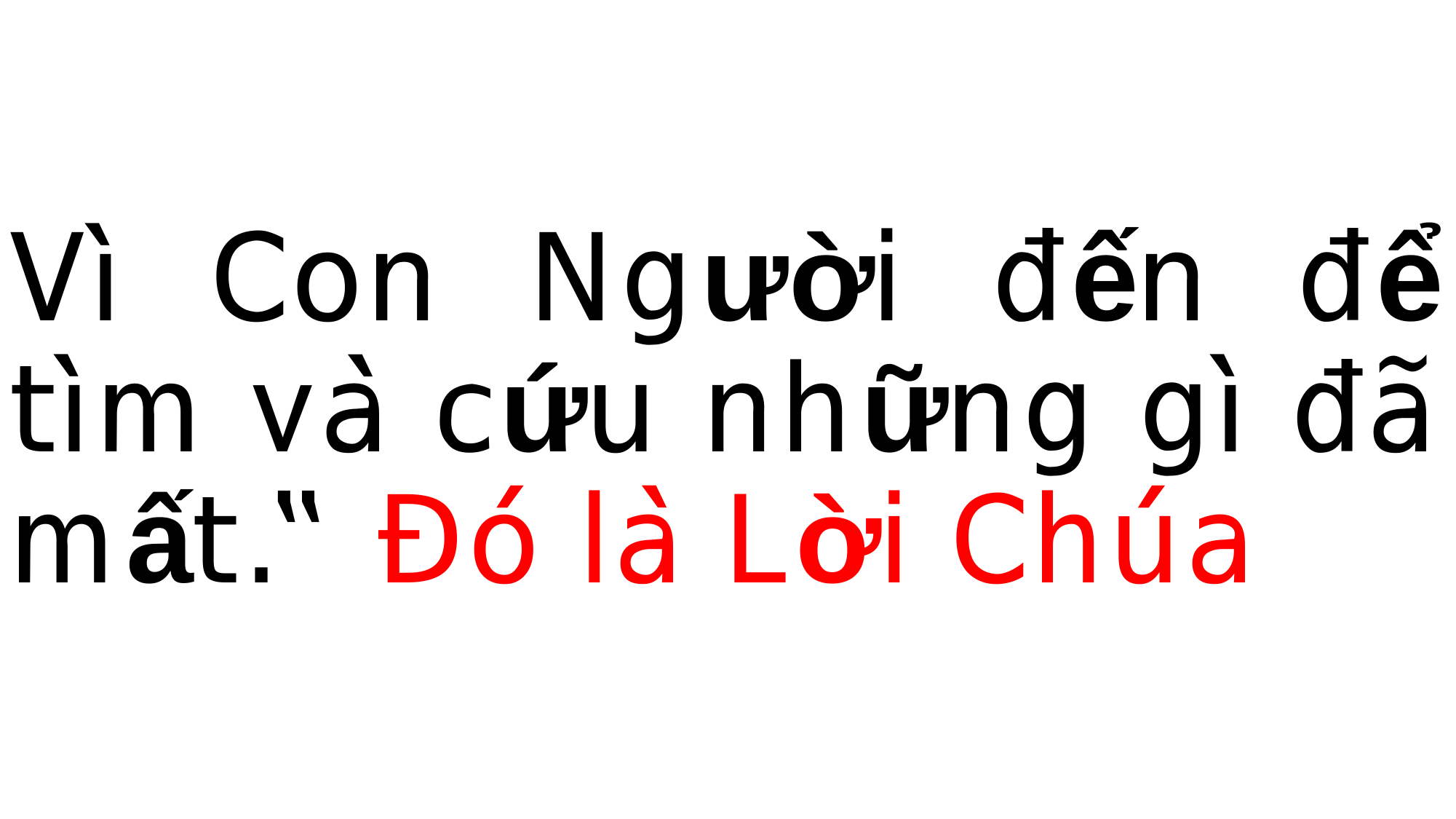

# Vì Con Người đến để tìm và cứu những gì đã mất.“ Đó là Lời Chúa